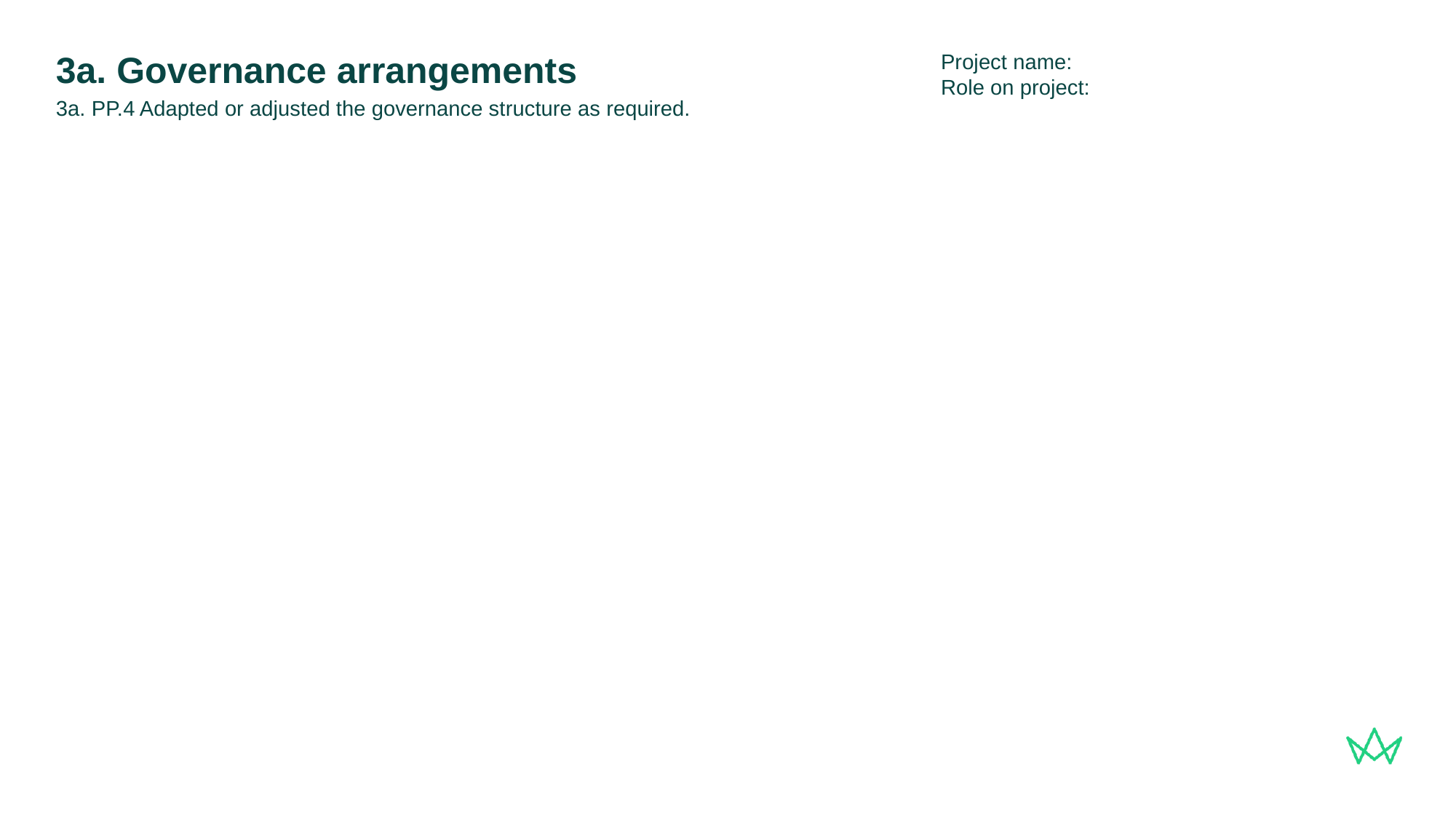

Project name:
Role on project:
# 3a. Governance arrangements
3a. PP.4 Adapted or adjusted the governance structure as required.